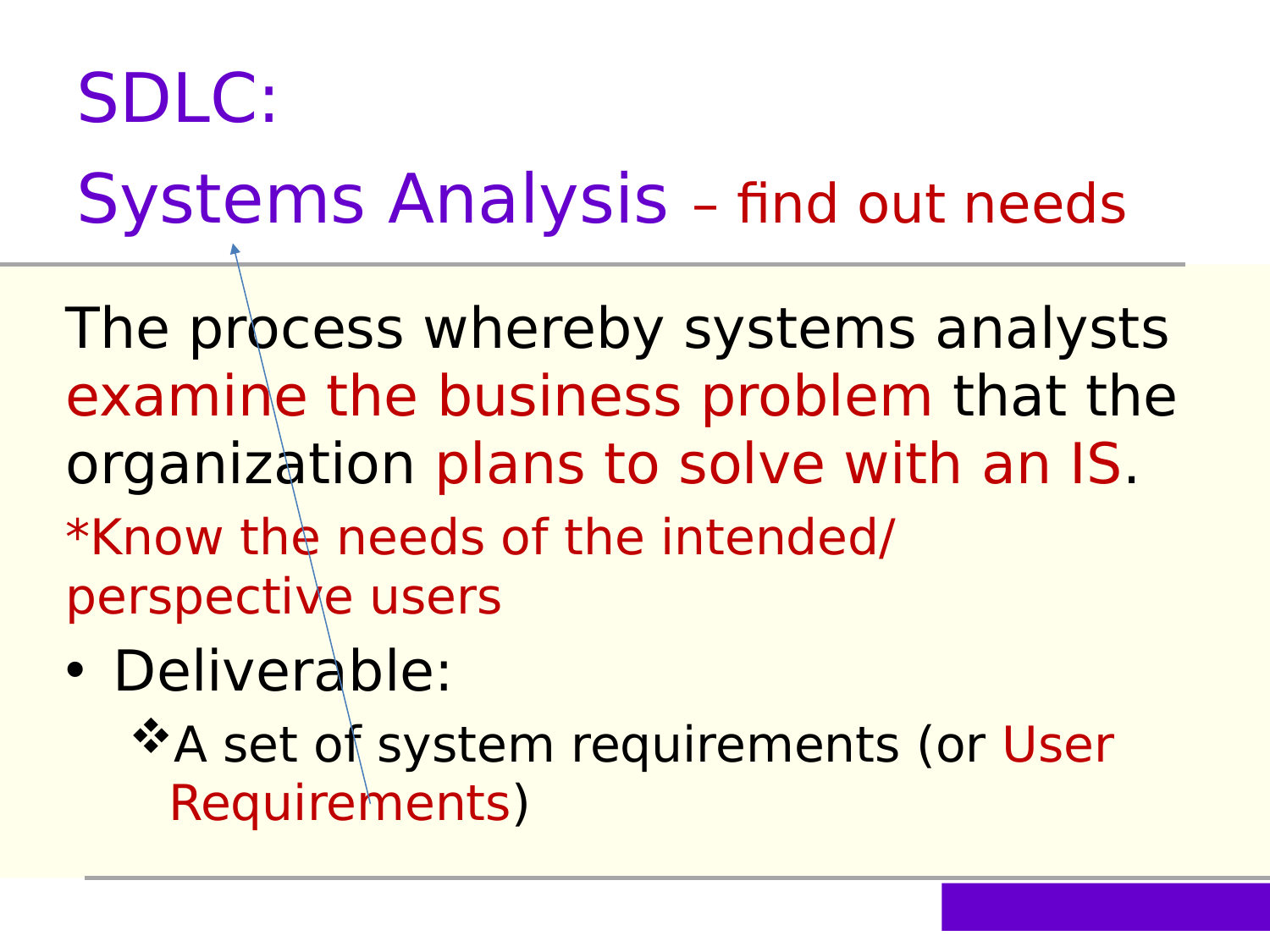

SDLC:
Systems Analysis – find out needs
The process whereby systems analysts examine the business problem that the organization plans to solve with an IS.
*Know the needs of the intended/ perspective users
Deliverable:
A set of system requirements (or User Requirements)